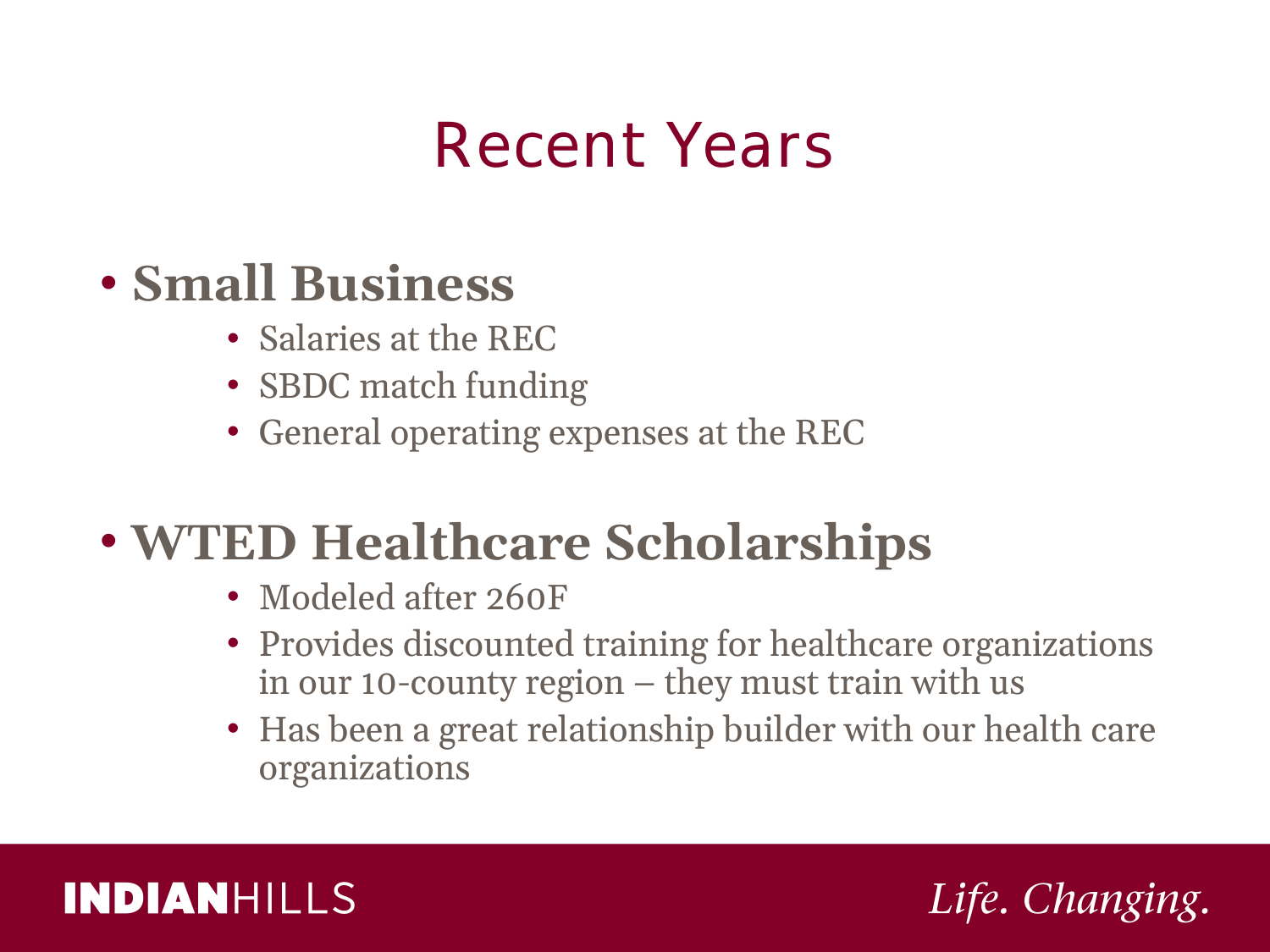

Recent Years
Small Business
Salaries at the REC
SBDC match funding
General operating expenses at the REC

WTED Healthcare Scholarships
Modeled after 260F
Provides discounted training for healthcare organizations in our 10-county region – they must train with us
Has been a great relationship builder with our health care organizations